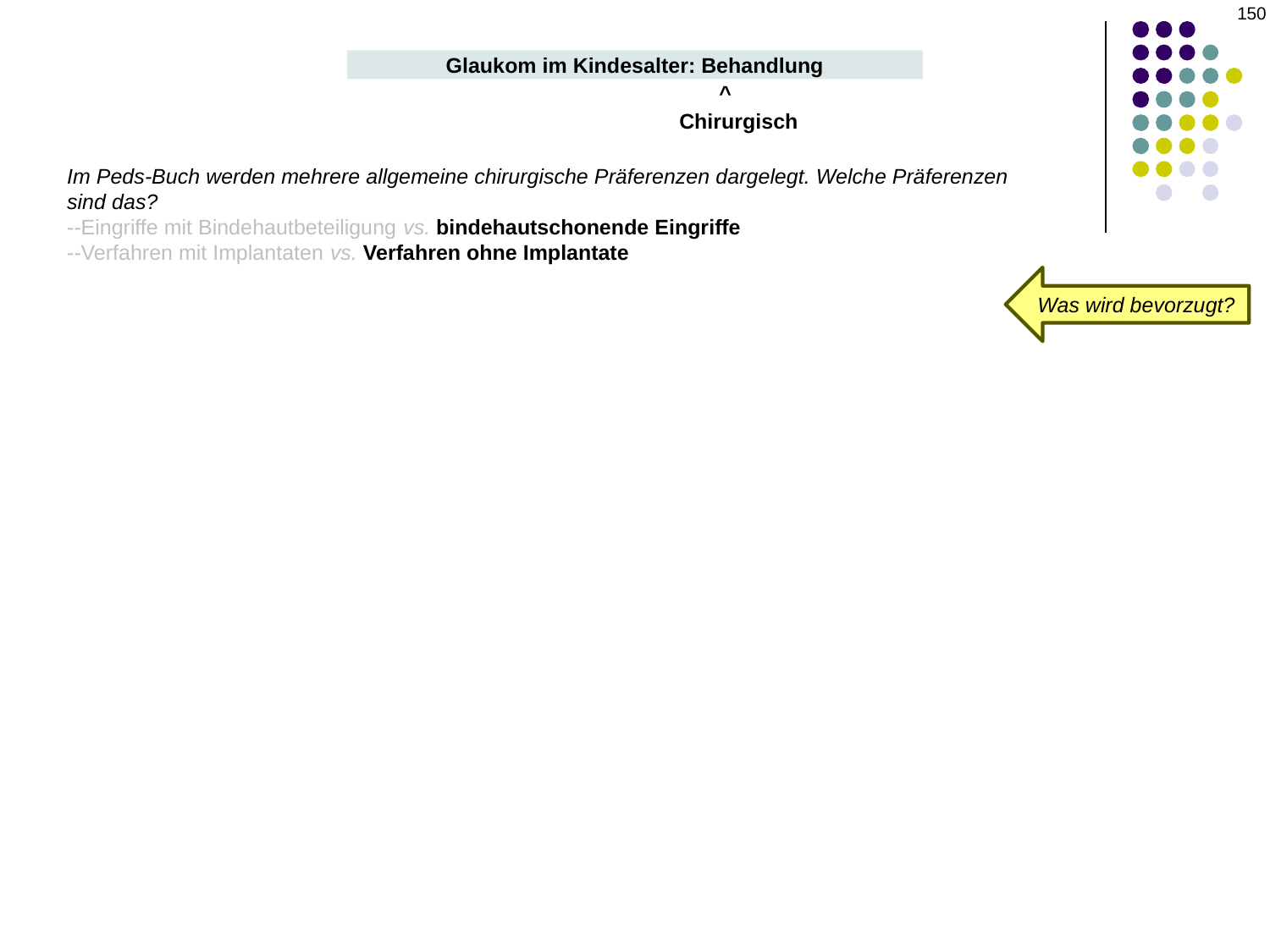

150
Glaukom im Kindesalter: Behandlung
^
Chirurgisch
Im Peds-Buch werden mehrere allgemeine chirurgische Präferenzen dargelegt. Welche Präferenzen sind das?
--Eingriffe mit Bindehautbeteiligung vs. bindehautschonende Eingriffe
--Verfahren mit Implantaten vs. Verfahren ohne Implantate
Was wird bevorzugt?